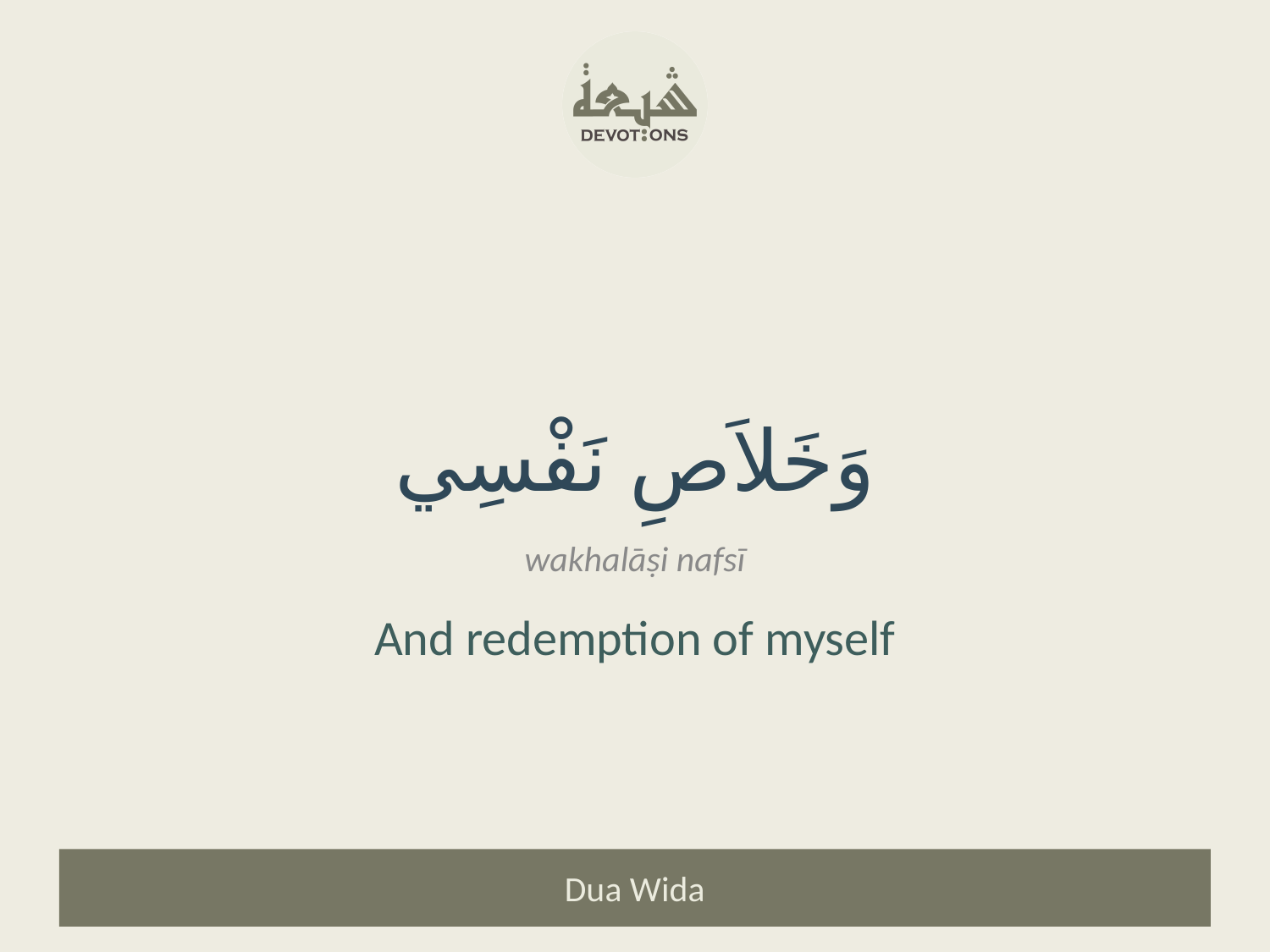

وَخَلاَصِ نَفْسِي
wakhalāṣi nafsī
And redemption of myself
Dua Wida